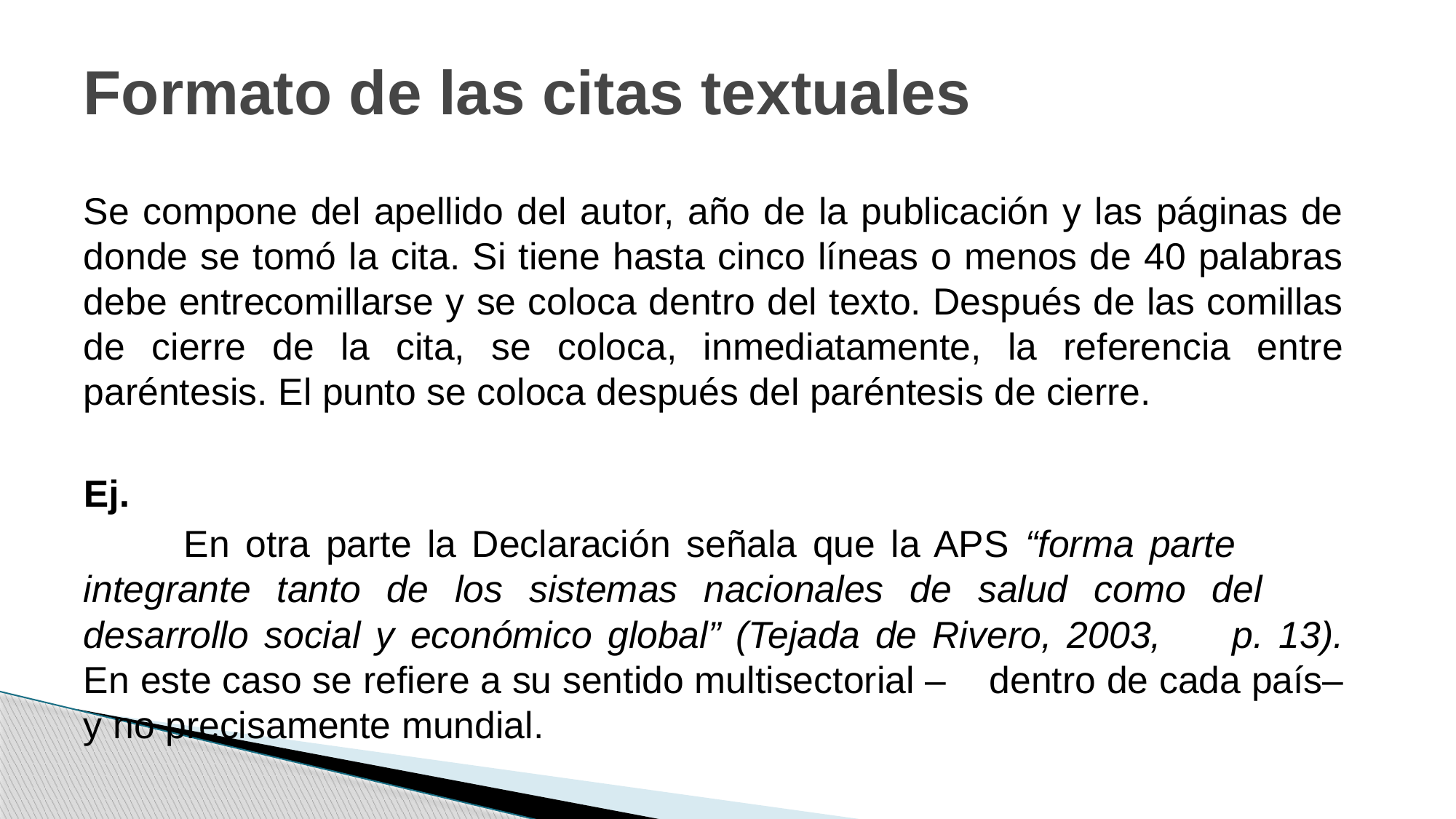

# Formato de las citas textuales
Se compone del apellido del autor, año de la publicación y las páginas de donde se tomó la cita. Si tiene hasta cinco líneas o menos de 40 palabras debe entrecomillarse y se coloca dentro del texto. Después de las comillas de cierre de la cita, se coloca, inmediatamente, la referencia entre paréntesis. El punto se coloca después del paréntesis de cierre.

Ej.
	En otra parte la Declaración señala que la APS “forma parte 	integrante tanto de los sistemas nacionales de salud como del 	desarrollo social y económico global” (Tejada de Rivero, 2003, 	p. 13). En este caso se refiere a su sentido multisectorial –	dentro de cada país– y no precisamente mundial.